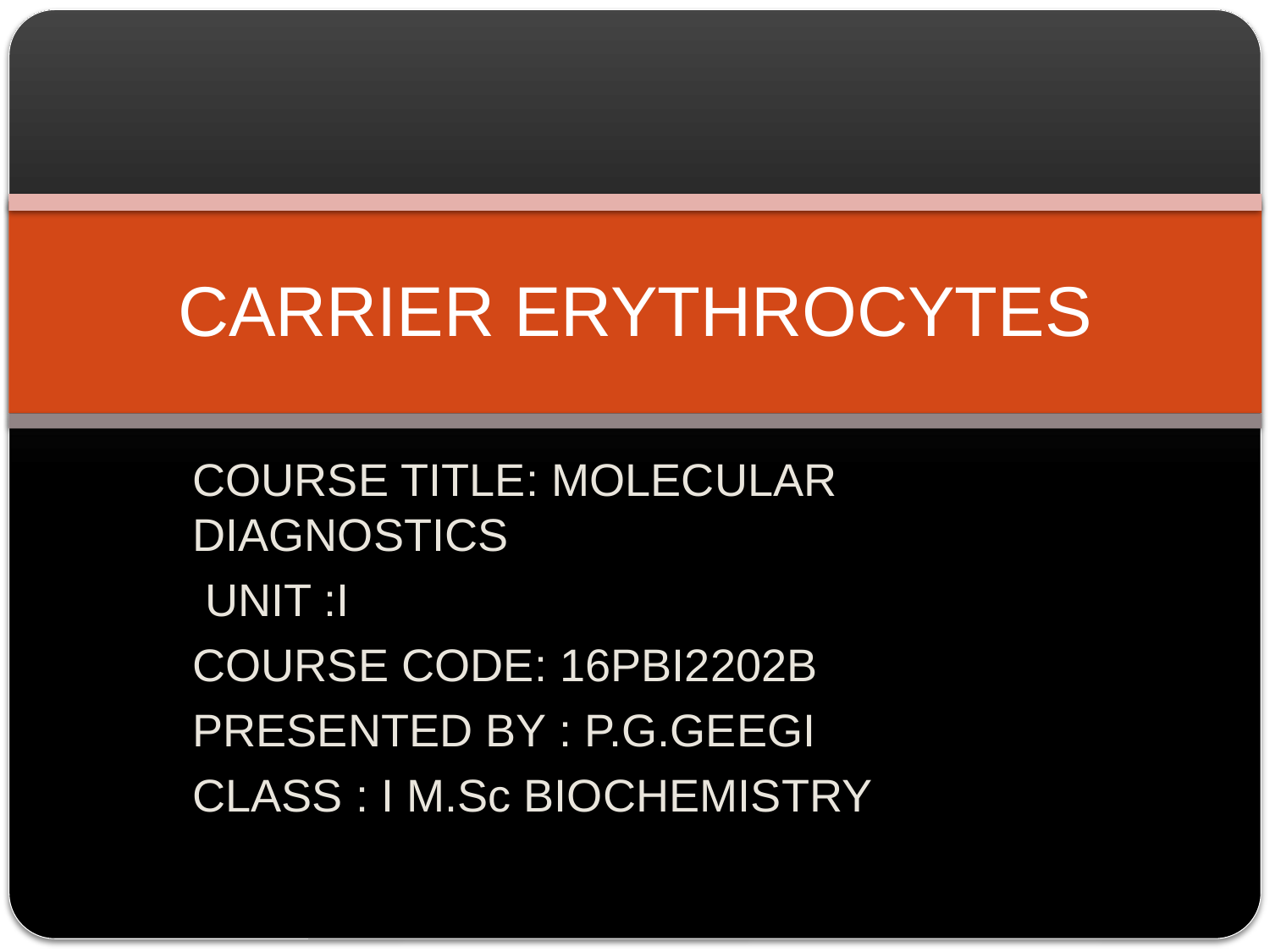

# CARRIER ERYTHROCYTES
COURSE TITLE: MOLECULAR DIAGNOSTICS
 UNIT :I
COURSE CODE: 16PBI2202B
PRESENTED BY : P.G.GEEGI
CLASS : I M.Sc BIOCHEMISTRY